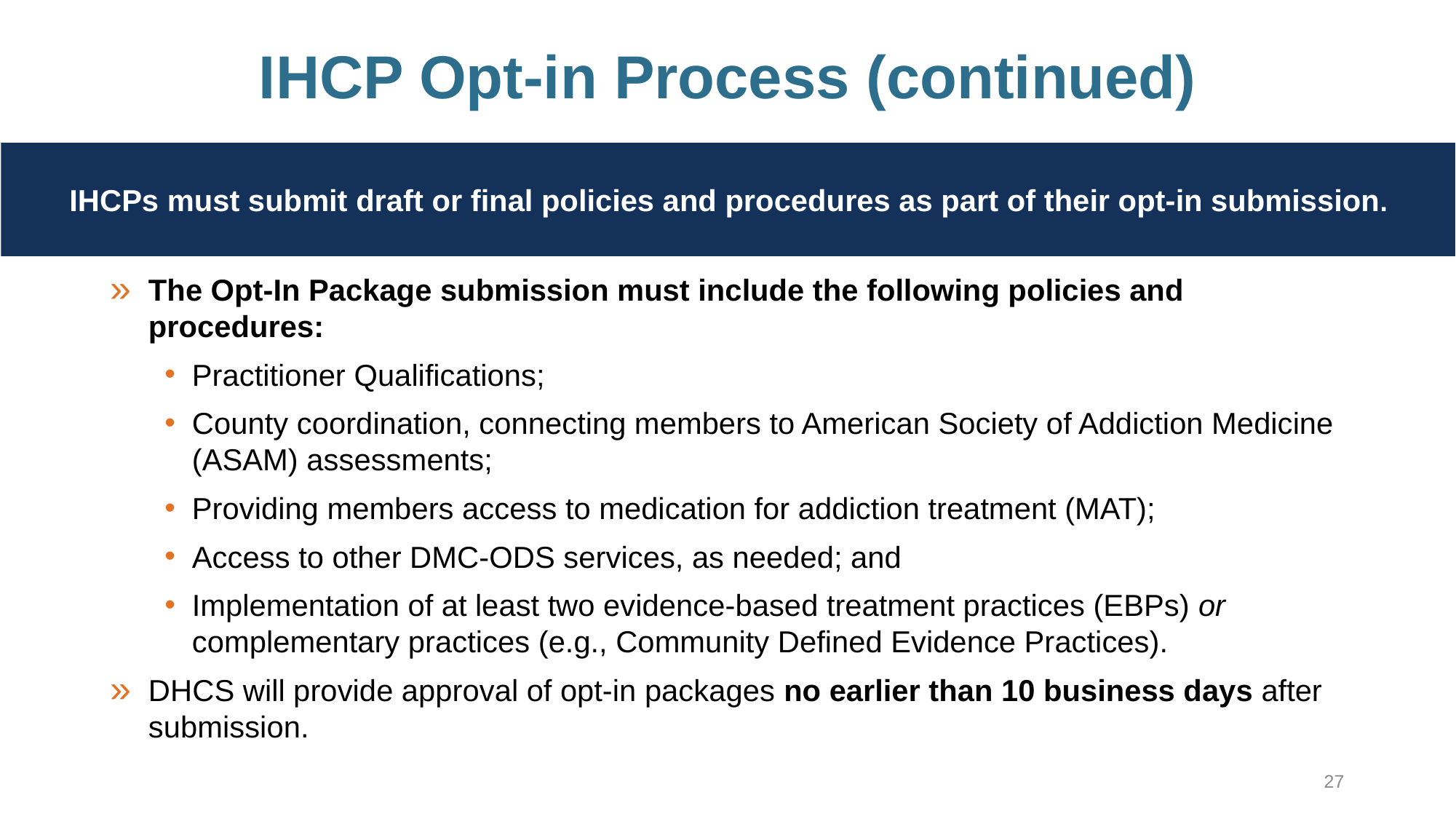

# IHCP Opt-in Process (continued)
IHCPs must submit draft or final policies and procedures as part of their opt-in submission.
The Opt-In Package submission must include the following policies and procedures:
Practitioner Qualifications;
County coordination, connecting members to American Society of Addiction Medicine (ASAM) assessments;
Providing members access to medication for addiction treatment (MAT);
Access to other DMC-ODS services, as needed; and
Implementation of at least two evidence-based treatment practices (EBPs) or complementary practices (e.g., Community Defined Evidence Practices).
DHCS will provide approval of opt-in packages no earlier than 10 business days after submission.

27